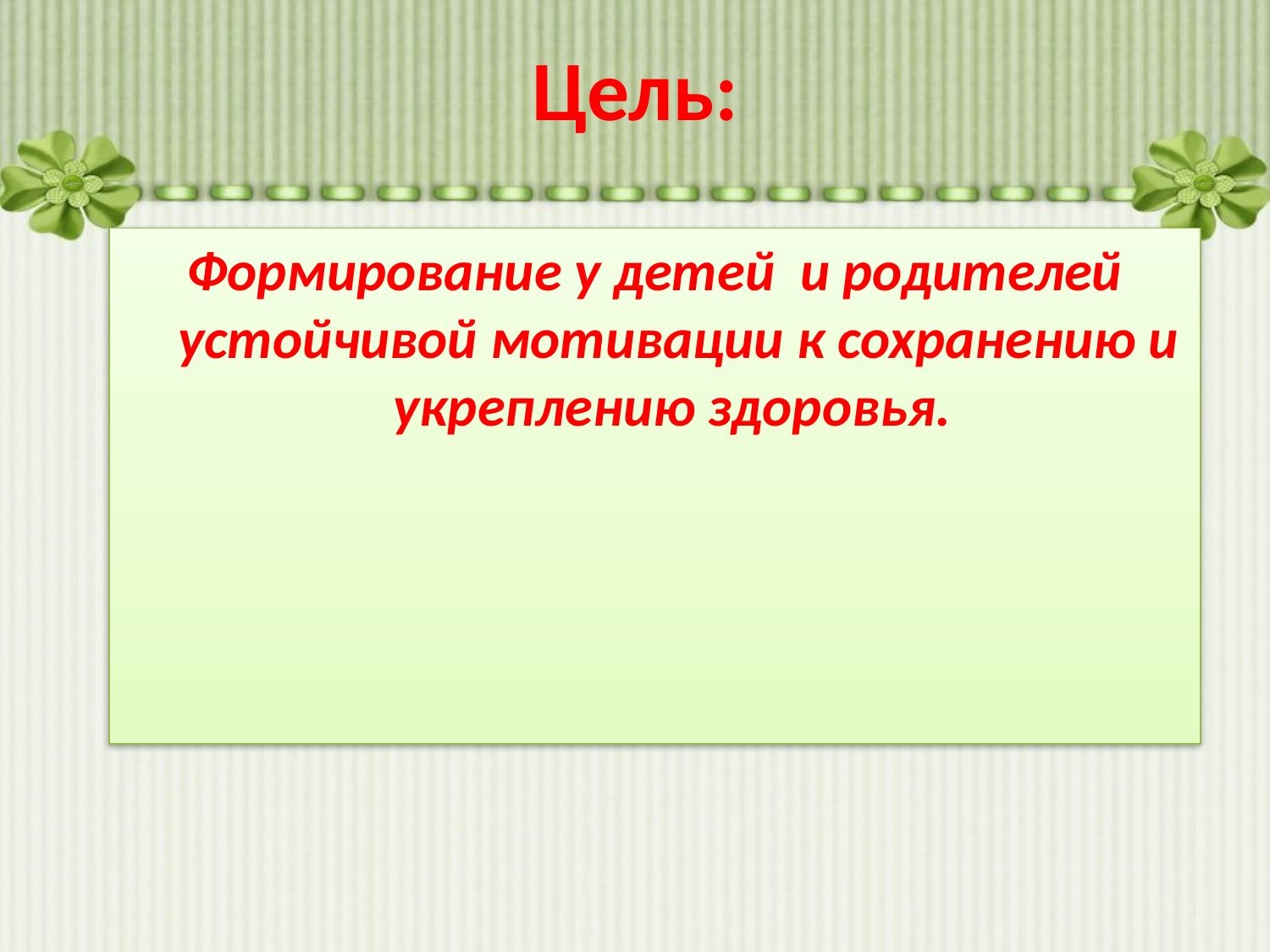

Цель:
Формирование у детей  и родителей устойчивой мотивации к сохранению и укреплению здоровья.